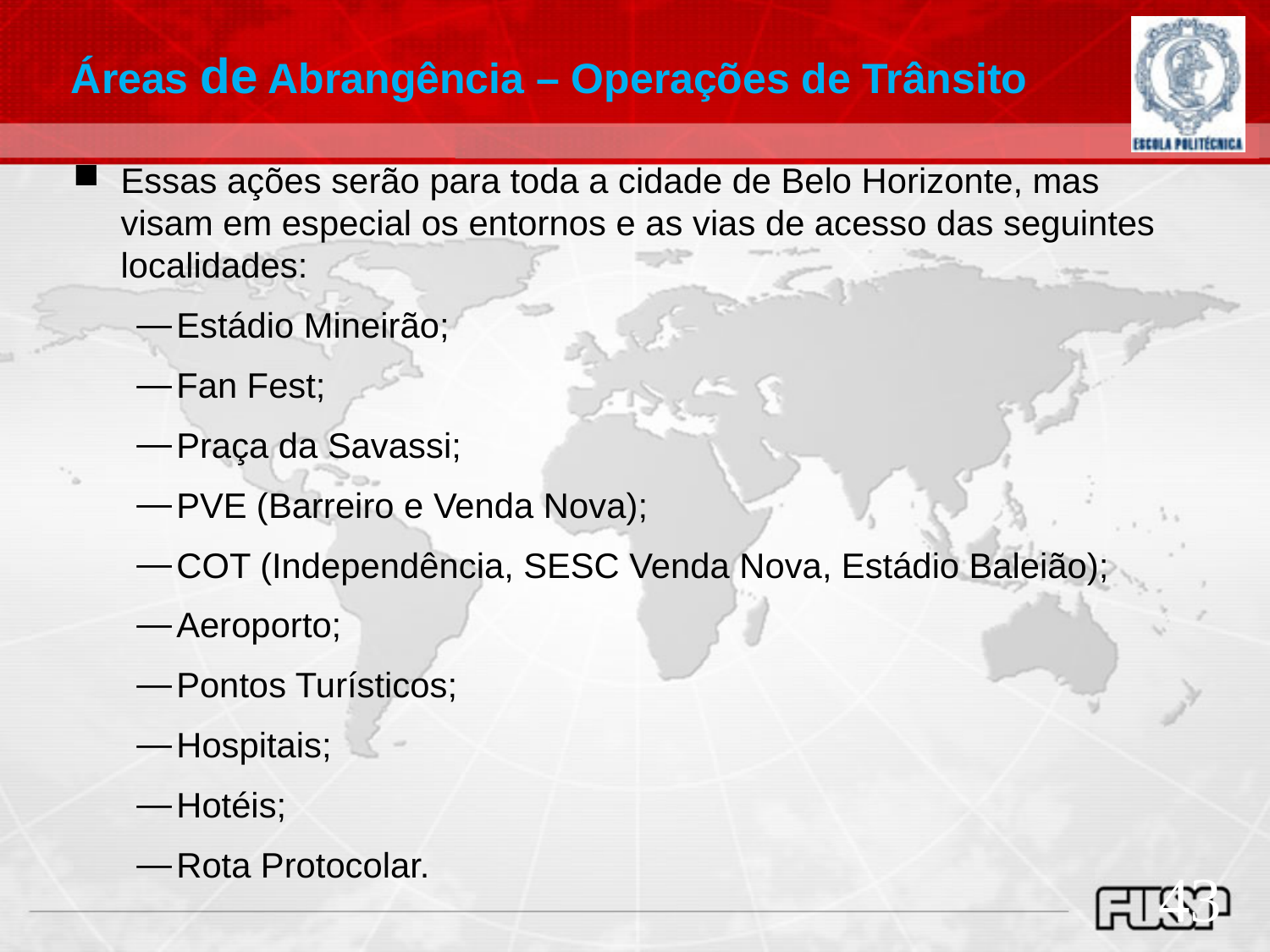

Áreas de Abrangência – Operações de Trânsito
Essas ações serão para toda a cidade de Belo Horizonte, mas visam em especial os entornos e as vias de acesso das seguintes localidades:
Estádio Mineirão;
Fan Fest;
Praça da Savassi;
PVE (Barreiro e Venda Nova);
COT (Independência, SESC Venda Nova, Estádio Baleião);
Aeroporto;
Pontos Turísticos;
Hospitais;
Hotéis;
Rota Protocolar.
43